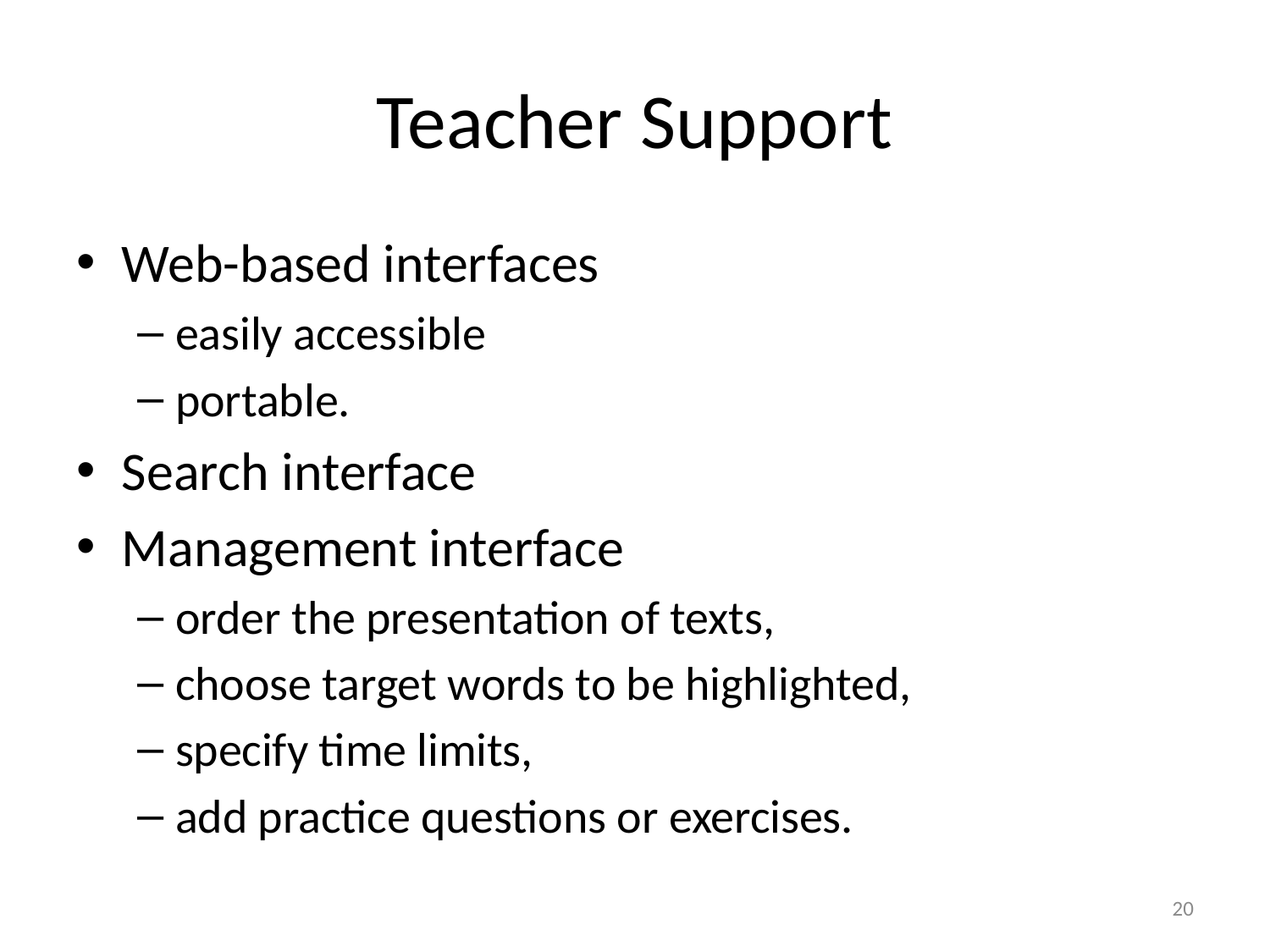

# Teacher Support
Web-based interfaces
easily accessible
portable.
Search interface
Management interface
order the presentation of texts,
choose target words to be highlighted,
specify time limits,
add practice questions or exercises.
20